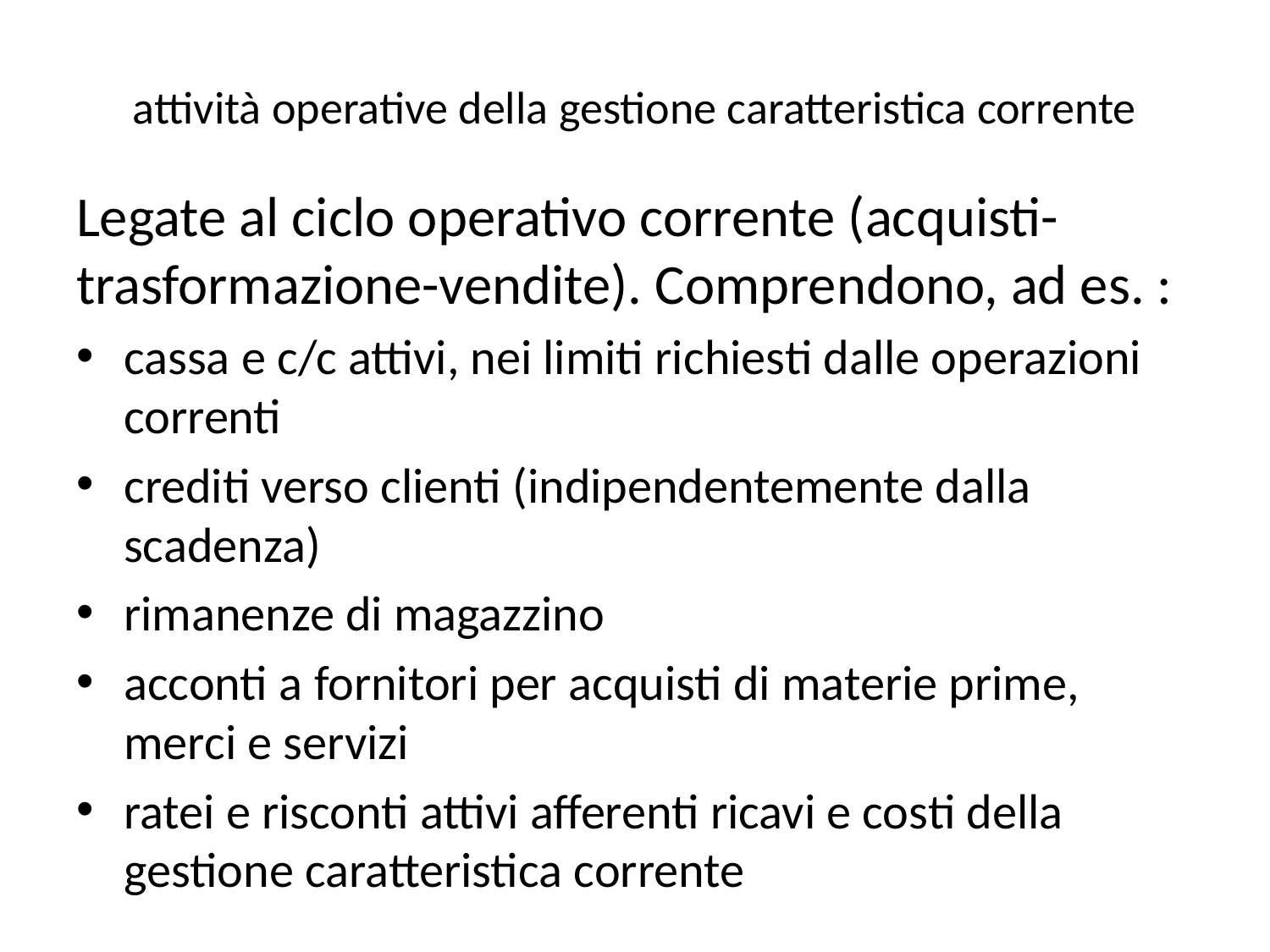

# attività operative della gestione caratteristica corrente
Legate al ciclo operativo corrente (acquisti-trasformazione-vendite). Comprendono, ad es. :
cassa e c/c attivi, nei limiti richiesti dalle operazioni correnti
crediti verso clienti (indipendentemente dalla scadenza)
rimanenze di magazzino
acconti a fornitori per acquisti di materie prime, merci e servizi
ratei e risconti attivi afferenti ricavi e costi della gestione caratteristica corrente